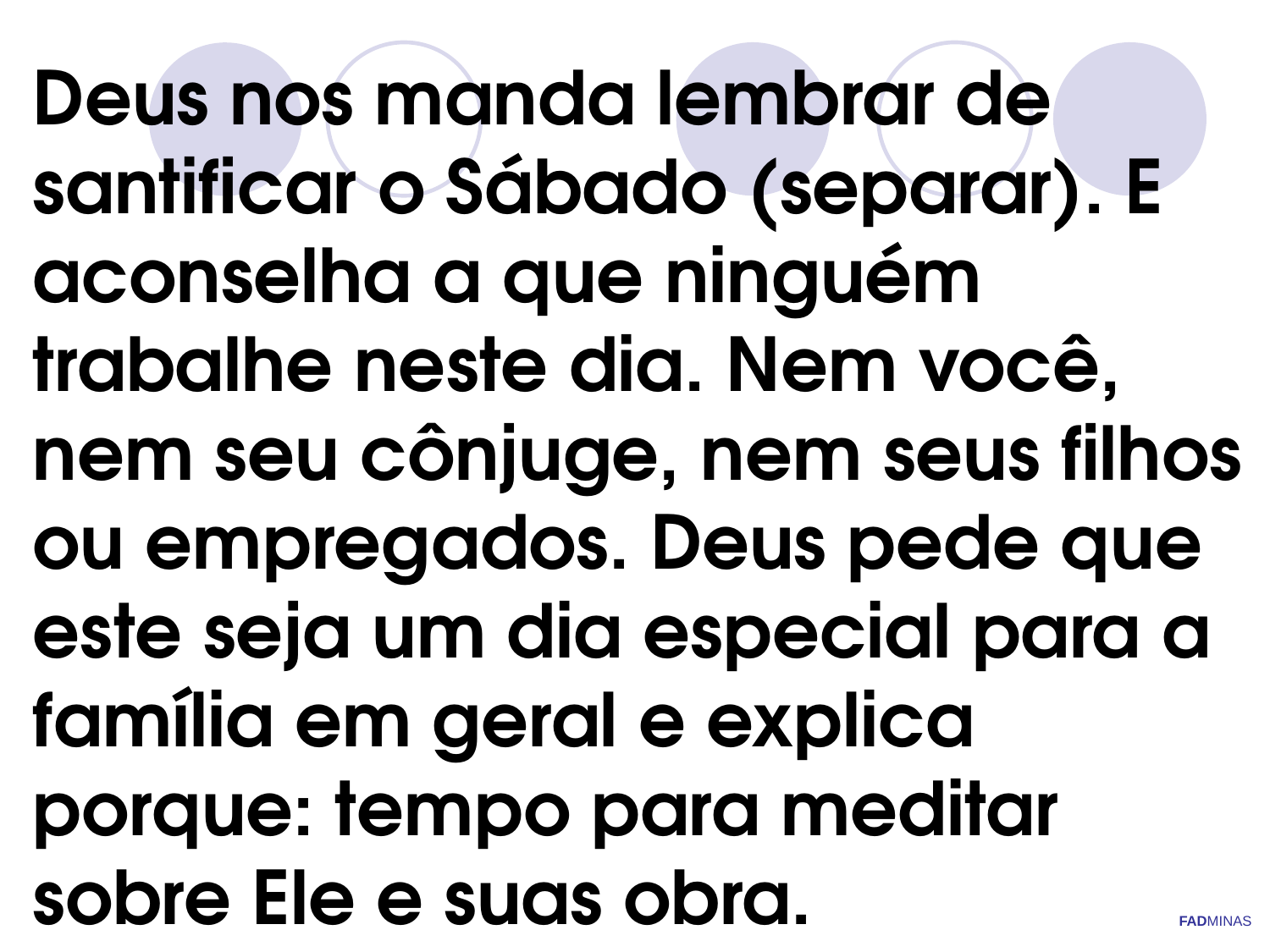

# Deus nos manda lembrar de santificar o Sábado (separar). E aconselha a que ninguém trabalhe neste dia. Nem você, nem seu cônjuge, nem seus filhos ou empregados. Deus pede que este seja um dia especial para a família em geral e explica porque: tempo para meditar sobre Ele e suas obra.
FADMINAS